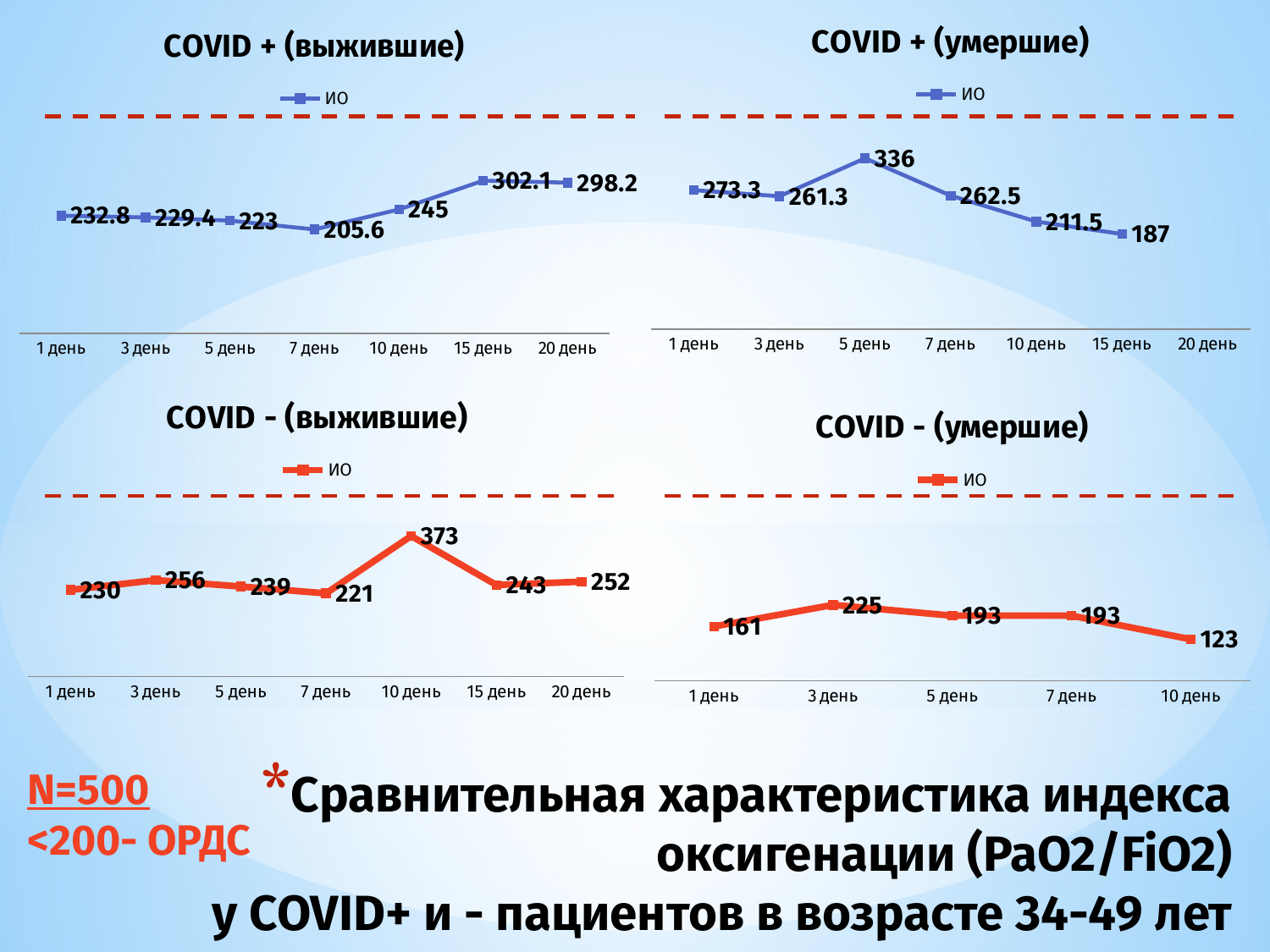

### Chart: COVID + (умершие)

| Category | ИО |
|---|---|
| 1 день | 273.3 |
| 3 день | 261.3 |
| 5 день | 336.0 |
| 7 день | 262.5 |
| 10 день | 211.5 |
| 15 день | 187.0 |
| 20 день | None |

### Chart: COVID + (выжившие)

| Category | ИО |
|---|---|
| 1 день | 232.8 |
| 3 день | 229.4 |
| 5 день | 223.0 |
| 7 день | 205.6 |
| 10 день | 245.0 |
| 15 день | 302.1 |
| 20 день | 298.2 |

### Chart: COVID - (выжившие)

| Category | ИО |
|---|---|
| 1 день | 230.0 |
| 3 день | 256.0 |
| 5 день | 239.0 |
| 7 день | 221.0 |
| 10 день | 373.0 |
| 15 день | 243.0 |
| 20 день | 252.0 |

### Chart: COVID - (умершие)

| Category |  |
|---|---|
| 1 день | 161.0 |
| 3 день | 225.0 |
| 5 день | 193.0 |
| 7 день | 193.0 |
| 10 день | 123.0 |
N=500
<200- ОРДС
# Сравнительная характеристика индекса оксигенации (PaO2/FiО2) у COVID+ и - пациентов в возрасте 34-49 лет